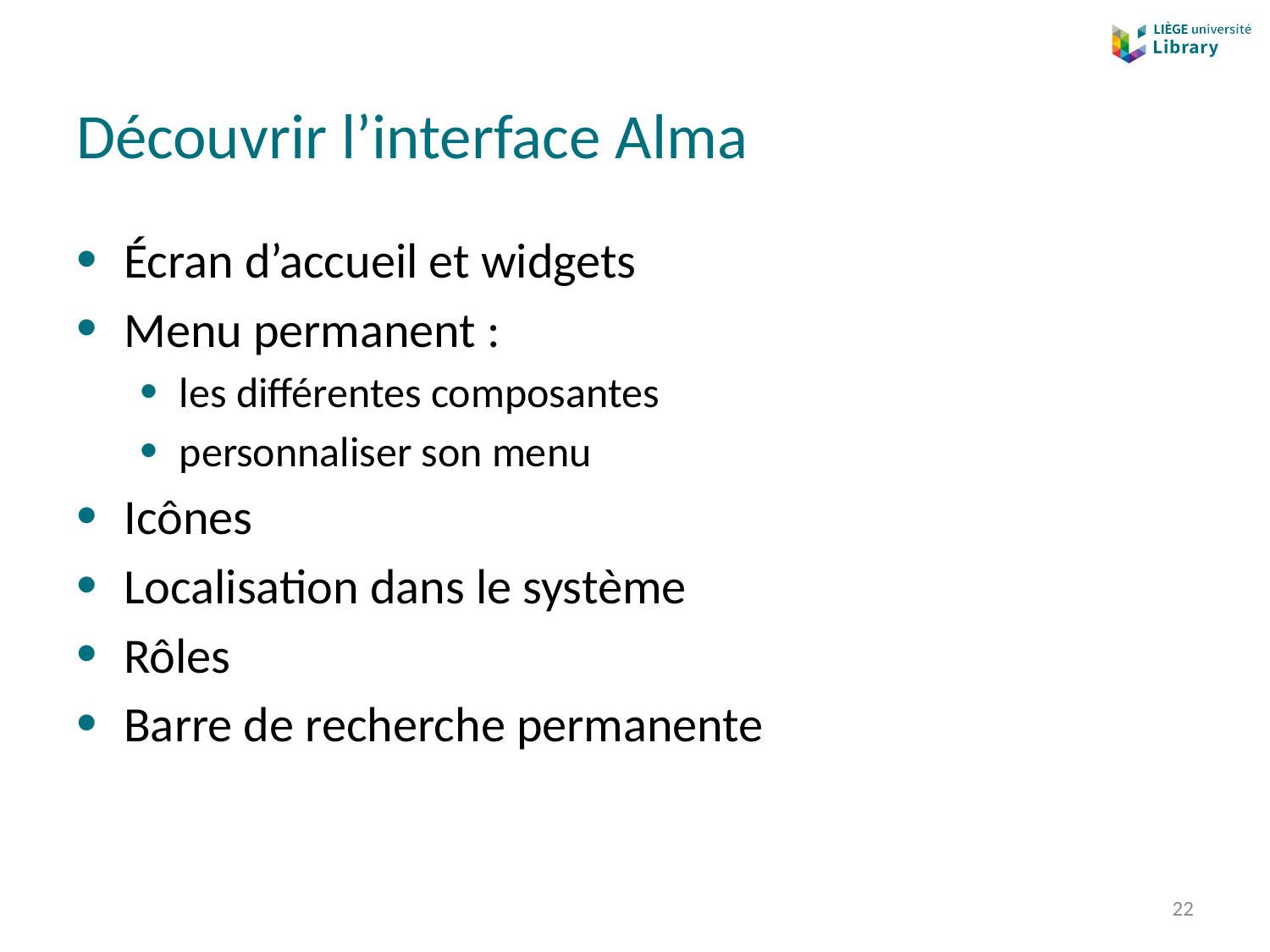

# Découvrir l’interface Alma
Écran d’accueil et widgets
Menu permanent :
les différentes composantes
personnaliser son menu
Icônes
Localisation dans le système
Rôles
Barre de recherche permanente

22